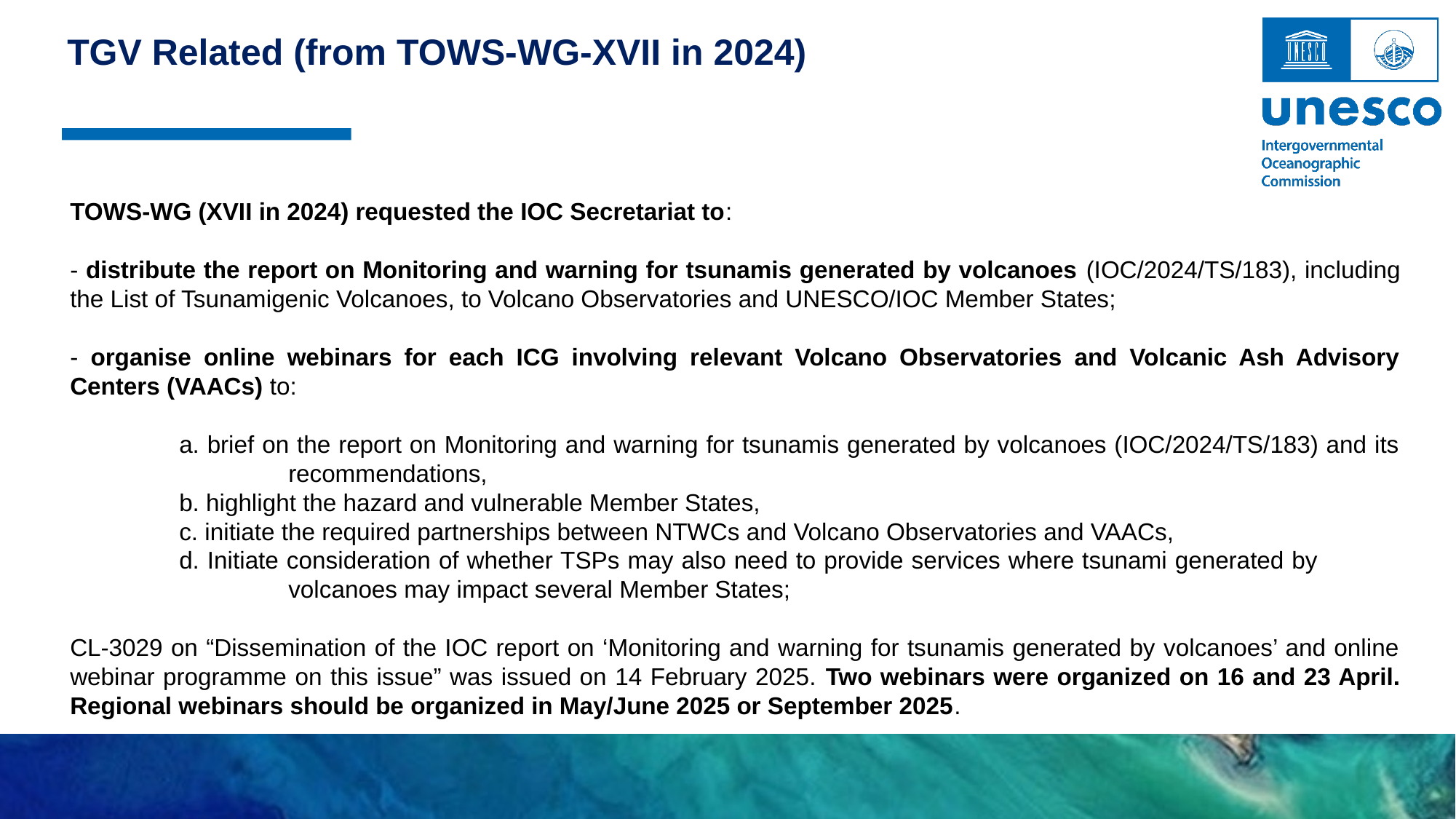

TGV Related (from TOWS-WG-XVII in 2024)
TOWS-WG (XVII in 2024) requested the IOC Secretariat to:

- distribute the report on Monitoring and warning for tsunamis generated by volcanoes (IOC/2024/TS/183), including the List of Tsunamigenic Volcanoes, to Volcano Observatories and UNESCO/IOC Member States;

- organise online webinars for each ICG involving relevant Volcano Observatories and Volcanic Ash Advisory Centers (VAACs) to:

	a. brief on the report on Monitoring and warning for tsunamis generated by volcanoes (IOC/2024/TS/183) and its 		recommendations,
	b. highlight the hazard and vulnerable Member States,
	c. initiate the required partnerships between NTWCs and Volcano Observatories and VAACs,
	d. Initiate consideration of whether TSPs may also need to provide services where tsunami generated by 			volcanoes may impact several Member States;

CL-3029 on “Dissemination of the IOC report on ‘Monitoring and warning for tsunamis generated by volcanoes’ and online webinar programme on this issue” was issued on 14 February 2025. Two webinars were organized on 16 and 23 April. Regional webinars should be organized in May/June 2025 or September 2025.